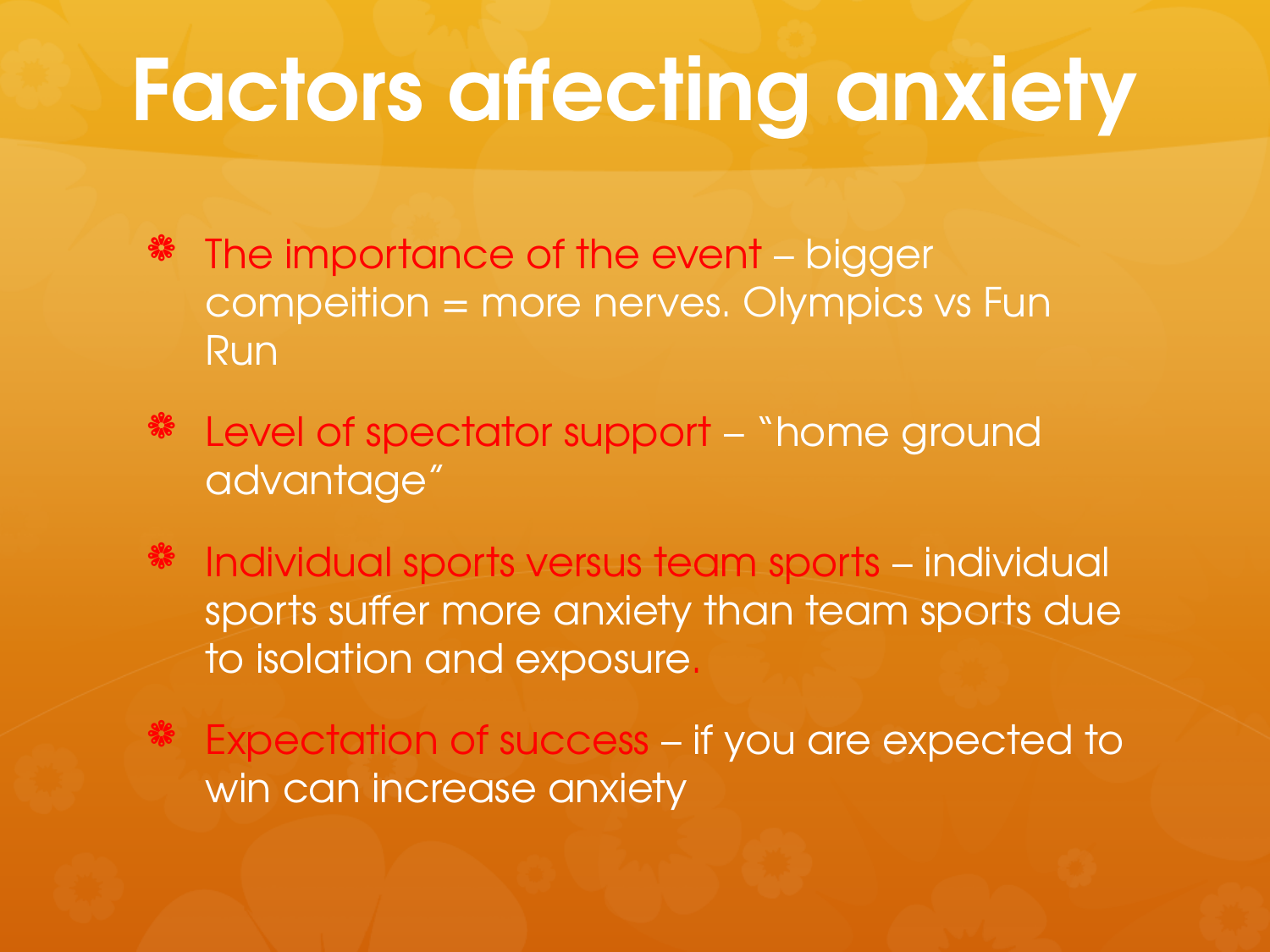

# Factors affecting anxiety
The importance of the event – bigger compeition = more nerves. Olympics vs Fun Run
Level of spectator support – “home ground advantage”
Individual sports versus team sports – individual sports suffer more anxiety than team sports due to isolation and exposure.
Expectation of success – if you are expected to win can increase anxiety